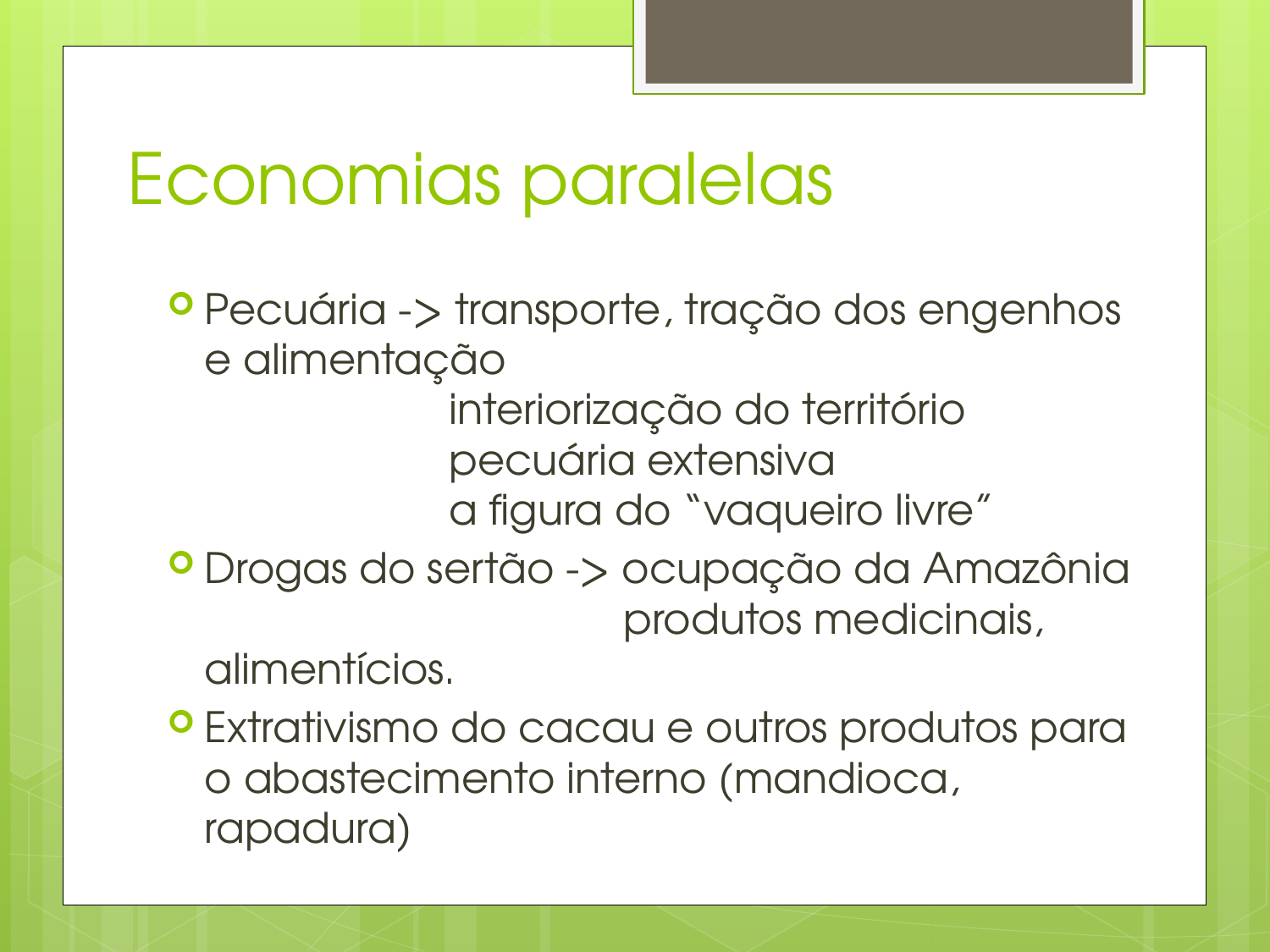

# Economias paralelas
Pecuária -> transporte, tração dos engenhos e alimentação
                     interiorização do território
                     pecuária extensiva
                     a figura do “vaqueiro livre”
Drogas do sertão -> ocupação da Amazônia
                                    produtos medicinais, alimentícios.
Extrativismo do cacau e outros produtos para o abastecimento interno (mandioca, rapadura)